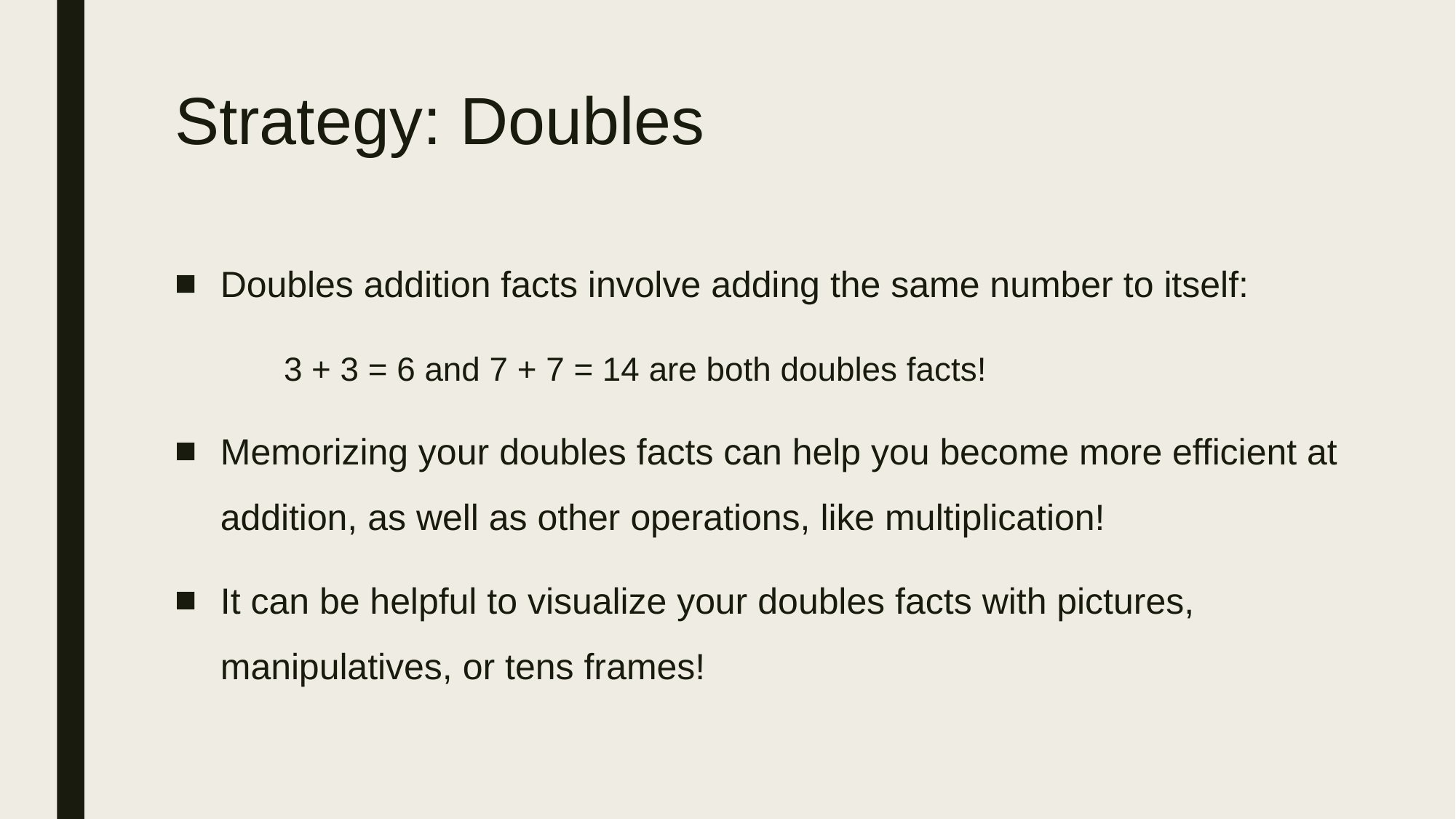

# Strategy: Doubles
Doubles addition facts involve adding the same number to itself:
	3 + 3 = 6 and 7 + 7 = 14 are both doubles facts!
Memorizing your doubles facts can help you become more efficient at addition, as well as other operations, like multiplication!
It can be helpful to visualize your doubles facts with pictures, manipulatives, or tens frames!